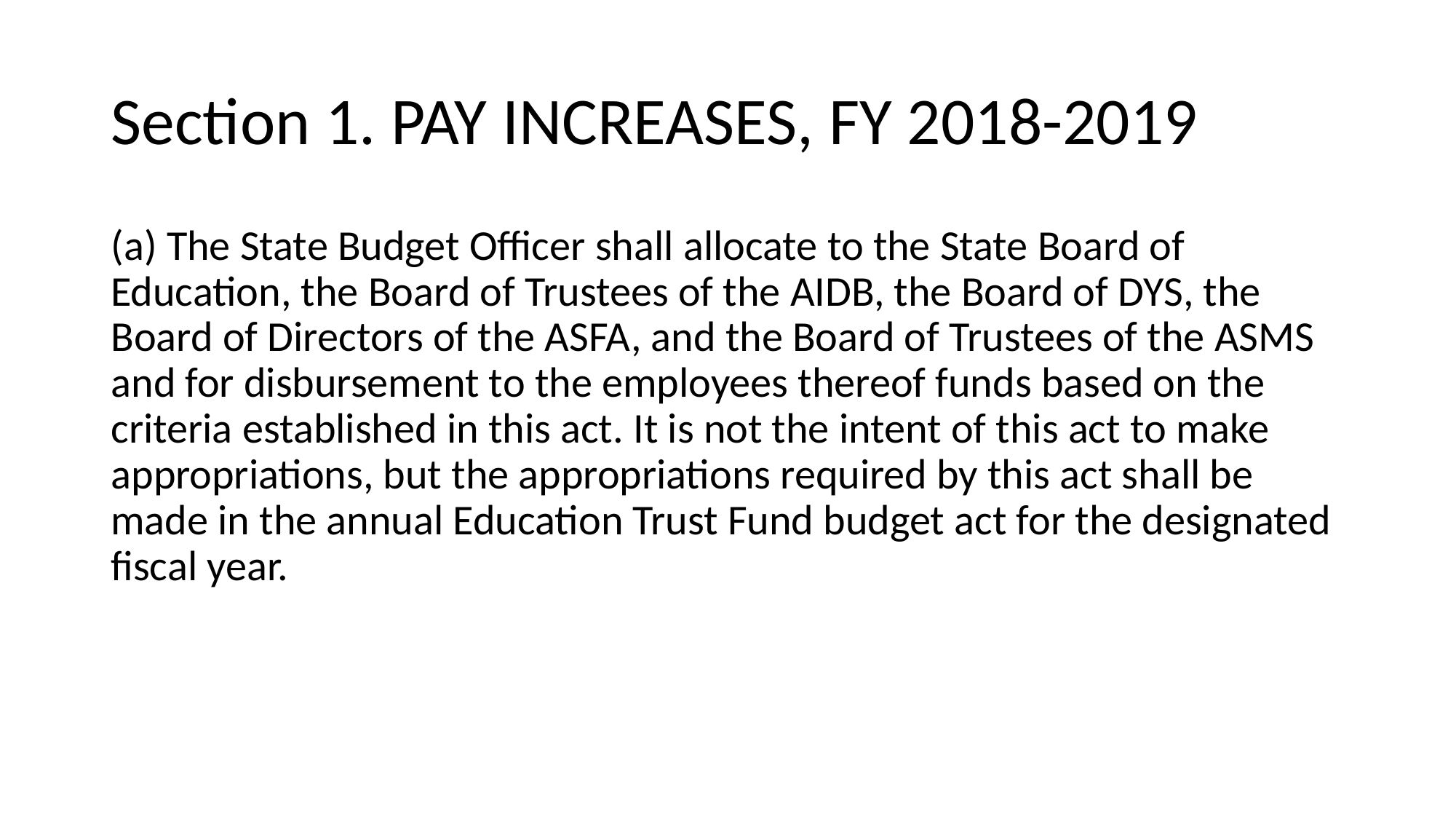

# Section 1. PAY INCREASES, FY 2018-2019
(a) The State Budget Officer shall allocate to the State Board of Education, the Board of Trustees of the AIDB, the Board of DYS, the Board of Directors of the ASFA, and the Board of Trustees of the ASMS and for disbursement to the employees thereof funds based on the criteria established in this act. It is not the intent of this act to make appropriations, but the appropriations required by this act shall be made in the annual Education Trust Fund budget act for the designated fiscal year.